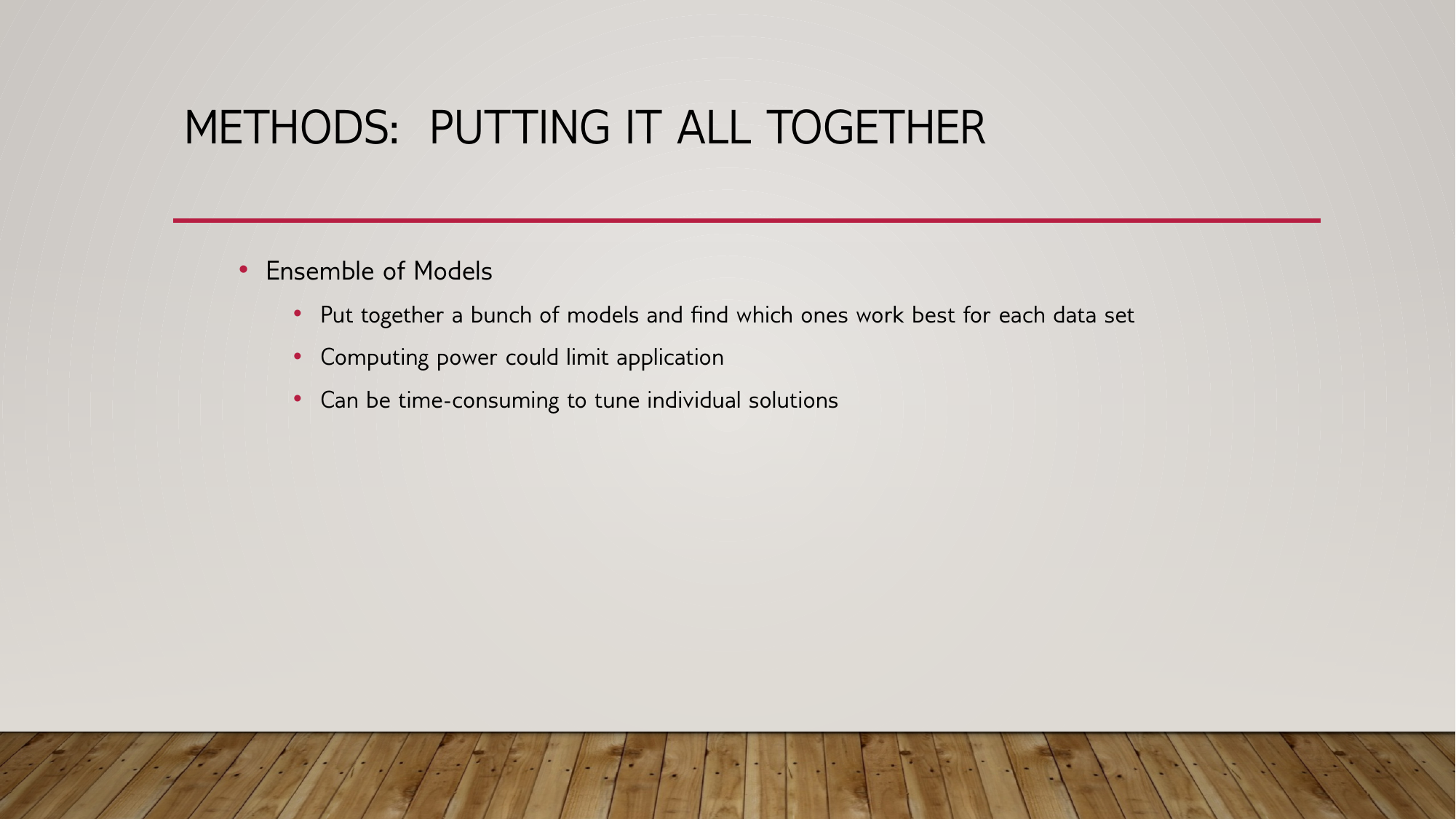

# Methods:  Putting it all together
Ensemble of Models
Put together a bunch of models and find which ones work best for each data set
Computing power could limit application
Can be time-consuming to tune individual solutions